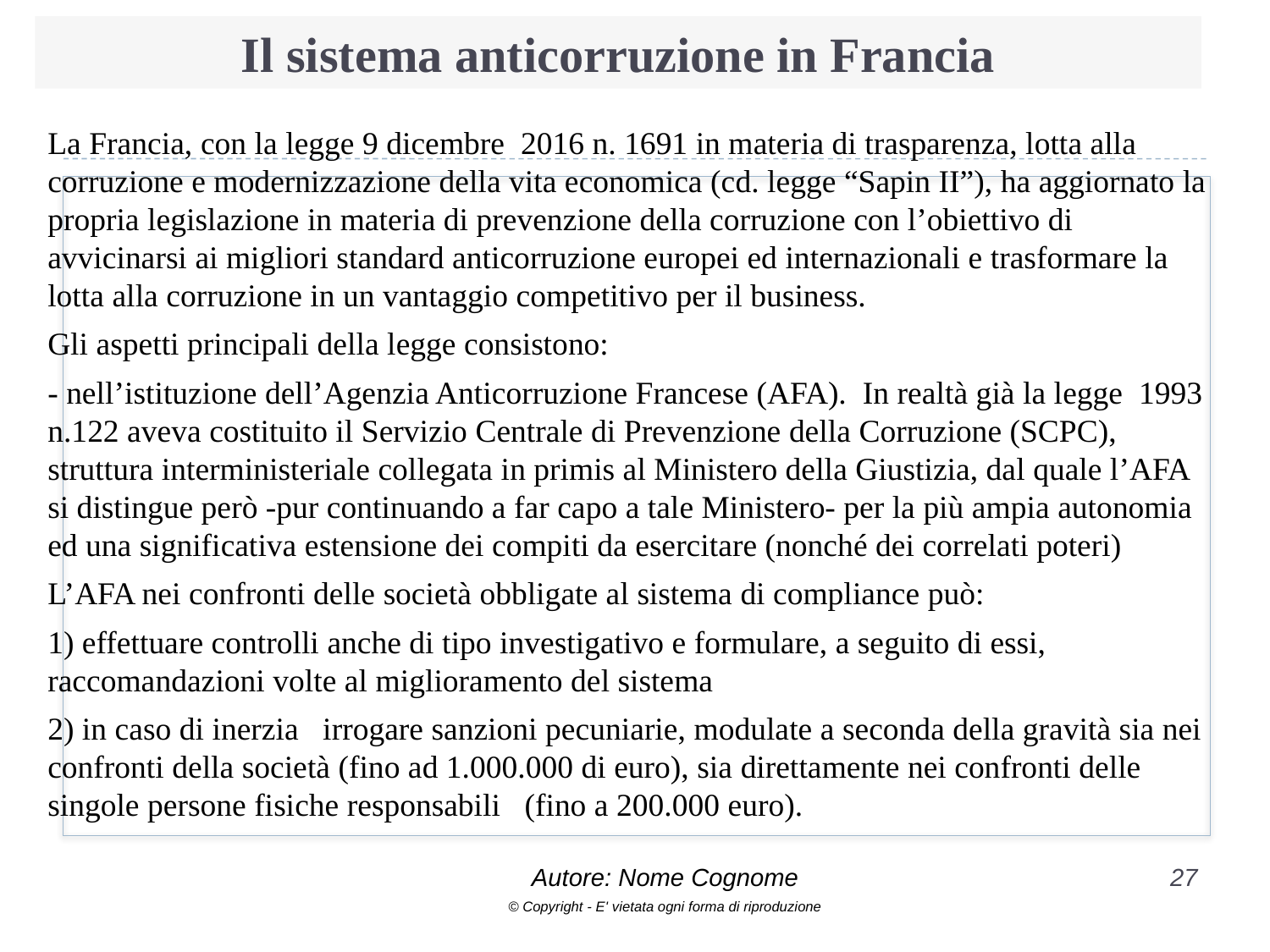

# Il sistema anticorruzione in Francia
La Francia, con la legge 9 dicembre  2016 n. 1691 in materia di trasparenza, lotta alla corruzione e modernizzazione della vita economica (cd. legge “Sapin II”), ha aggiornato la propria legislazione in materia di prevenzione della corruzione con l’obiettivo di avvicinarsi ai migliori standard anticorruzione europei ed internazionali e trasformare la lotta alla corruzione in un vantaggio competitivo per il business.
Gli aspetti principali della legge consistono:
- nell’istituzione dell’Agenzia Anticorruzione Francese (AFA).  In realtà già la legge  1993 n.122 aveva costituito il Servizio Centrale di Prevenzione della Corruzione (SCPC), struttura interministeriale collegata in primis al Ministero della Giustizia, dal quale l’AFA si distingue però -pur continuando a far capo a tale Ministero- per la più ampia autonomia ed una significativa estensione dei compiti da esercitare (nonché dei correlati poteri)
L’AFA nei confronti delle società obbligate al sistema di compliance può:
1) effettuare controlli anche di tipo investigativo e formulare, a seguito di essi, raccomandazioni volte al miglioramento del sistema
2) in caso di inerzia   irrogare sanzioni pecuniarie, modulate a seconda della gravità sia nei confronti della società (fino ad 1.000.000 di euro), sia direttamente nei confronti delle singole persone fisiche responsabili   (fino a 200.000 euro).